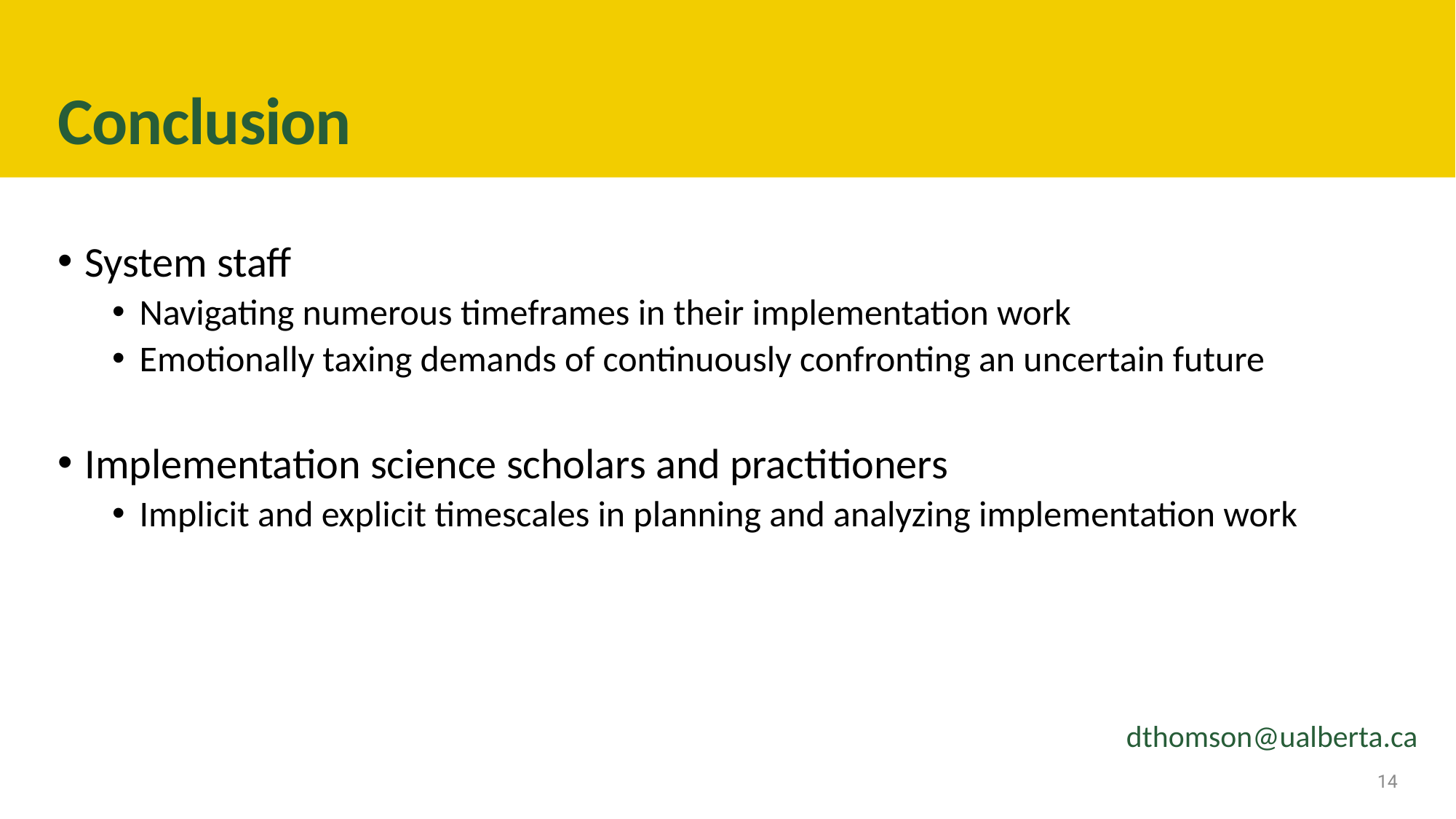

# Conclusion
System staff
Navigating numerous timeframes in their implementation work
Emotionally taxing demands of continuously confronting an uncertain future

Implementation science scholars and practitioners
Implicit and explicit timescales in planning and analyzing implementation work

dthomson@ualberta.ca
14